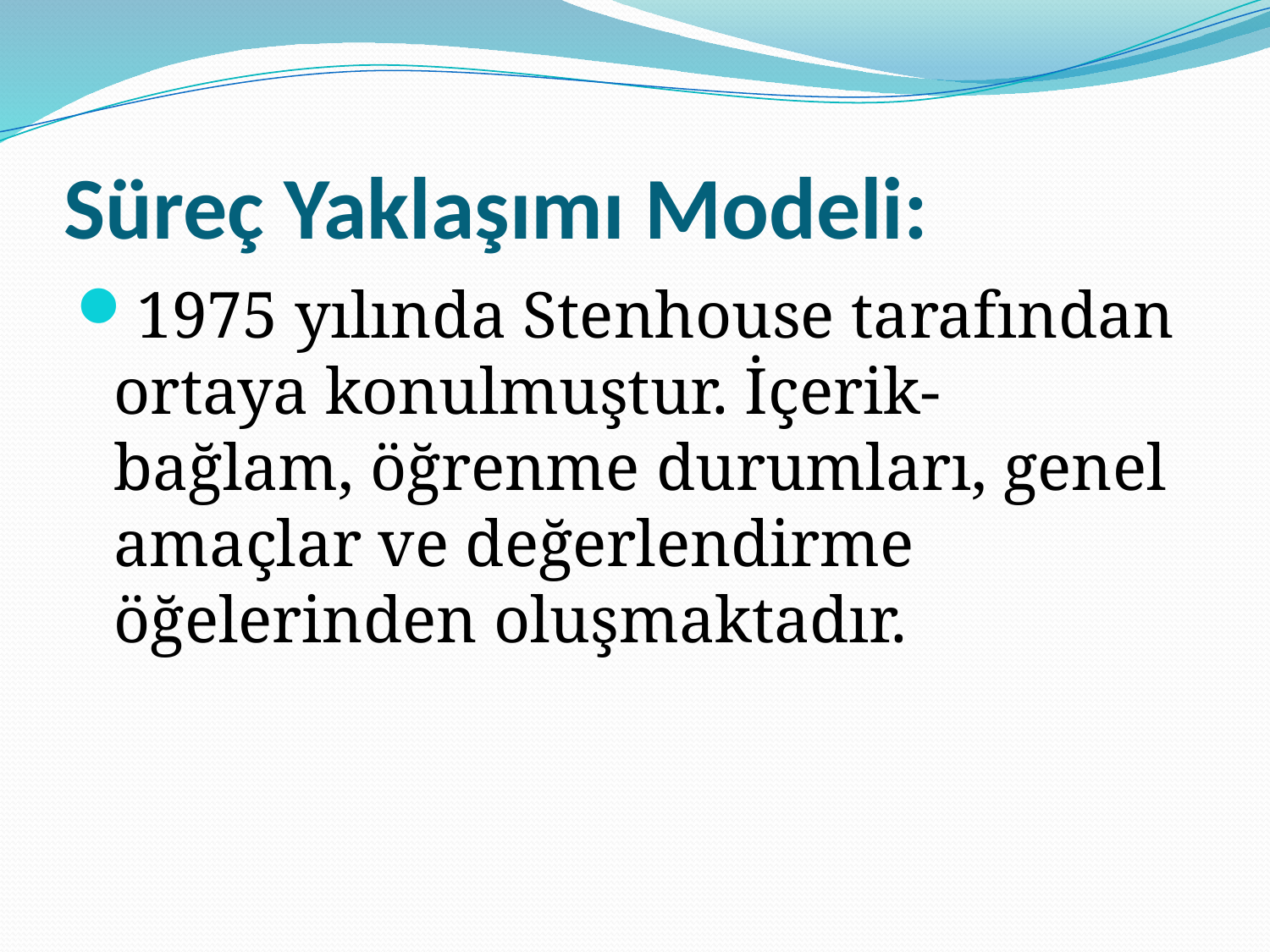

# Süreç Yaklaşımı Modeli:
1975 yılında Stenhouse tarafından ortaya konulmuştur. İçerik- bağlam, öğrenme durumları, genel amaçlar ve değerlendirme öğelerinden oluşmaktadır.